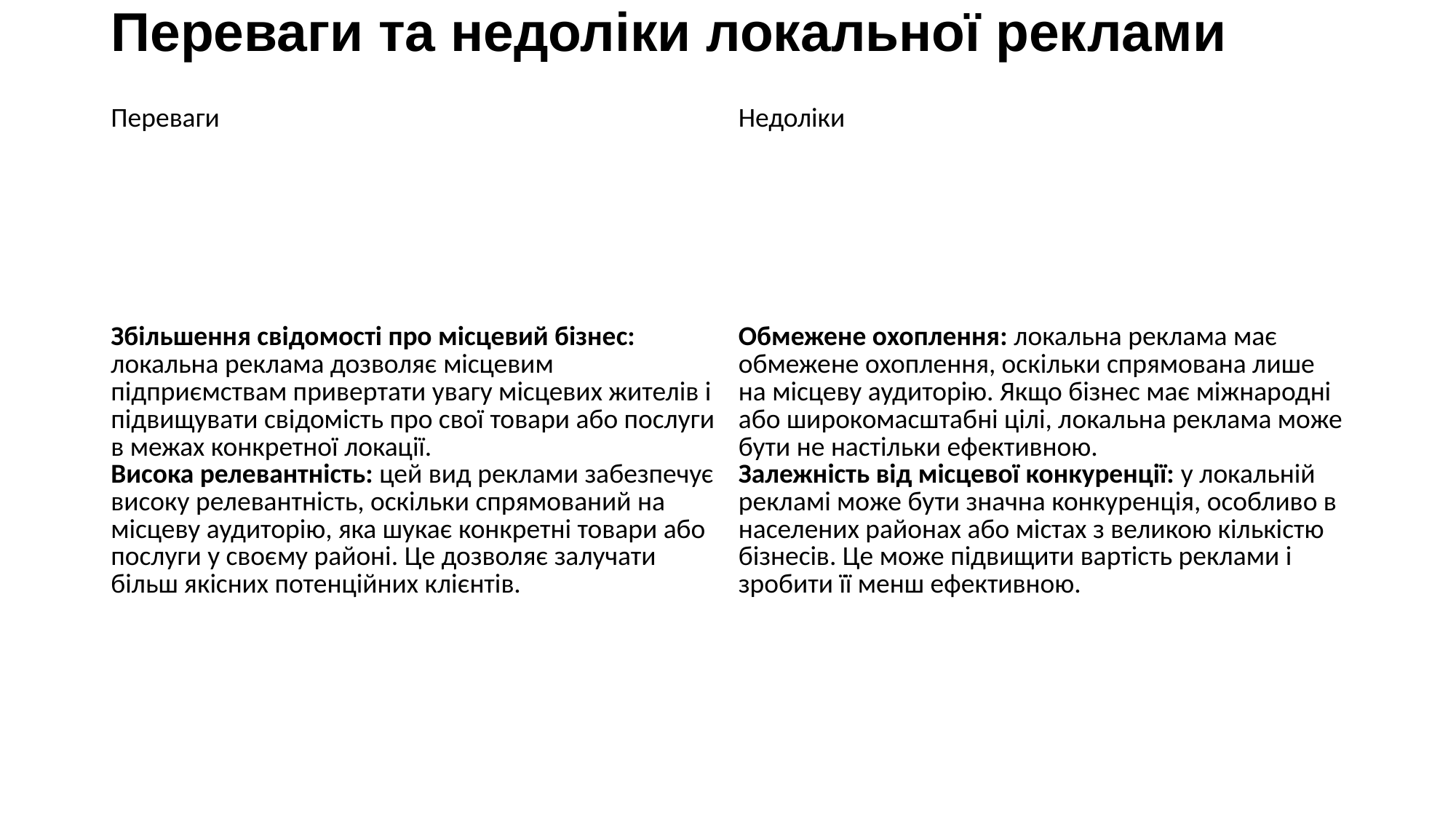

# Переваги та недоліки локальної реклами
| Переваги | Недоліки |
| --- | --- |
| Збільшення свідомості про місцевий бізнес: локальна реклама дозволяє місцевим підприємствам привертати увагу місцевих жителів і підвищувати свідомість про свої товари або послуги в межах конкретної локації. Висока релевантність: цей вид реклами забезпечує високу релевантність, оскільки спрямований на місцеву аудиторію, яка шукає конкретні товари або послуги у своєму районі. Це дозволяє залучати більш якісних потенційних клієнтів. | Обмежене охоплення: локальна реклама має обмежене охоплення, оскільки спрямована лише на місцеву аудиторію. Якщо бізнес має міжнародні або широкомасштабні цілі, локальна реклама може бути не настільки ефективною. Залежність від місцевої конкуренції: у локальній рекламі може бути значна конкуренція, особливо в населених районах або містах з великою кількістю бізнесів. Це може підвищити вартість реклами і зробити її менш ефективною. |